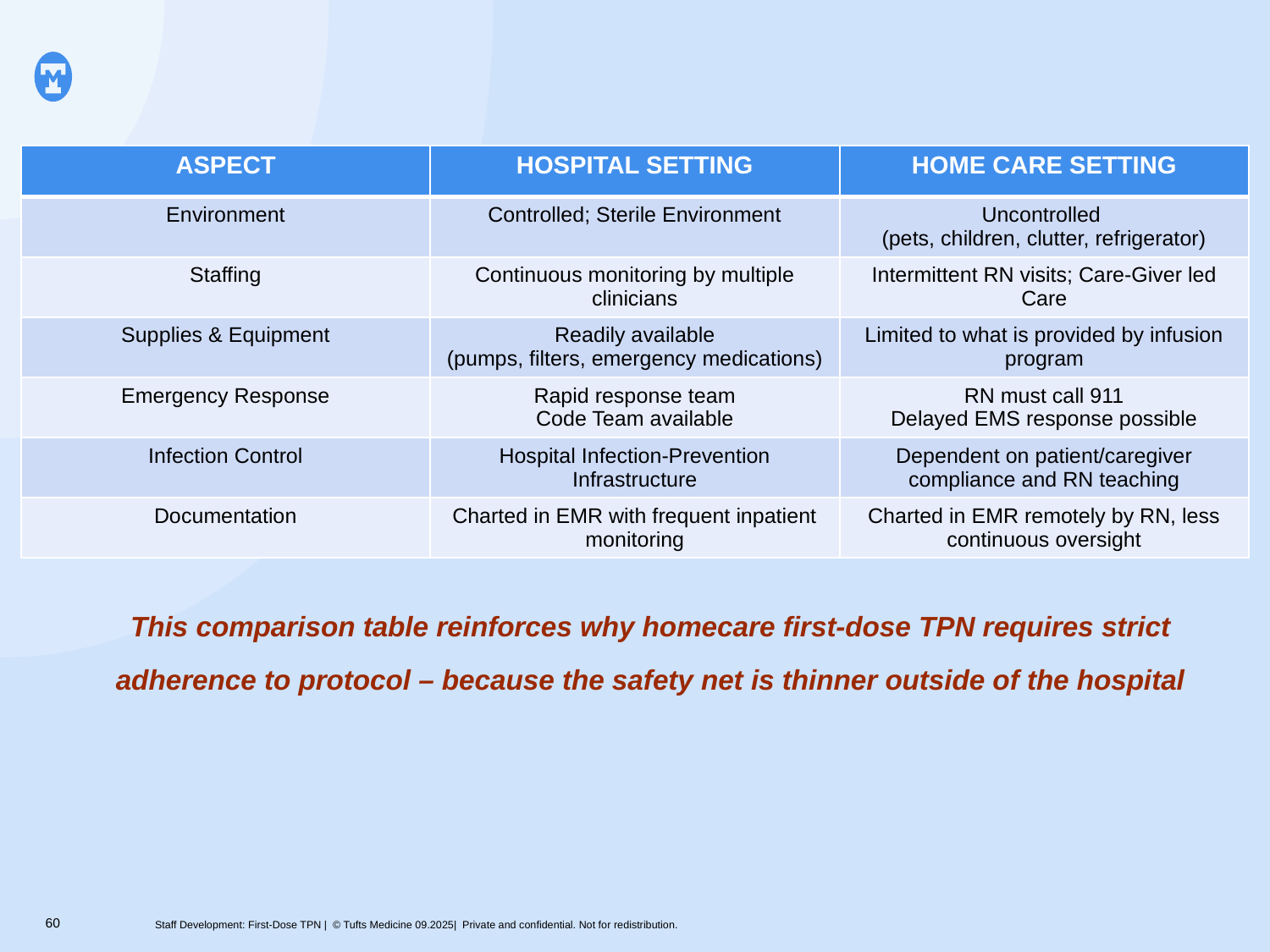

| ASPECT | HOSPITAL SETTING | HOME CARE SETTING |
| --- | --- | --- |
| Environment | Controlled; Sterile Environment | Uncontrolled (pets, children, clutter, refrigerator) |
| Staffing | Continuous monitoring by multiple clinicians | Intermittent RN visits; Care-Giver led Care |
| Supplies & Equipment | Readily available (pumps, filters, emergency medications) | Limited to what is provided by infusion program |
| Emergency Response | Rapid response team Code Team available | RN must call 911 Delayed EMS response possible |
| Infection Control | Hospital Infection-Prevention Infrastructure | Dependent on patient/caregiver compliance and RN teaching |
| Documentation | Charted in EMR with frequent inpatient monitoring | Charted in EMR remotely by RN, less continuous oversight |
This comparison table reinforces why homecare first-dose TPN requires strict adherence to protocol – because the safety net is thinner outside of the hospital
60
Staff Development: First-Dose TPN |  © Tufts Medicine 09.2025|  Private and confidential. Not for redistribution.